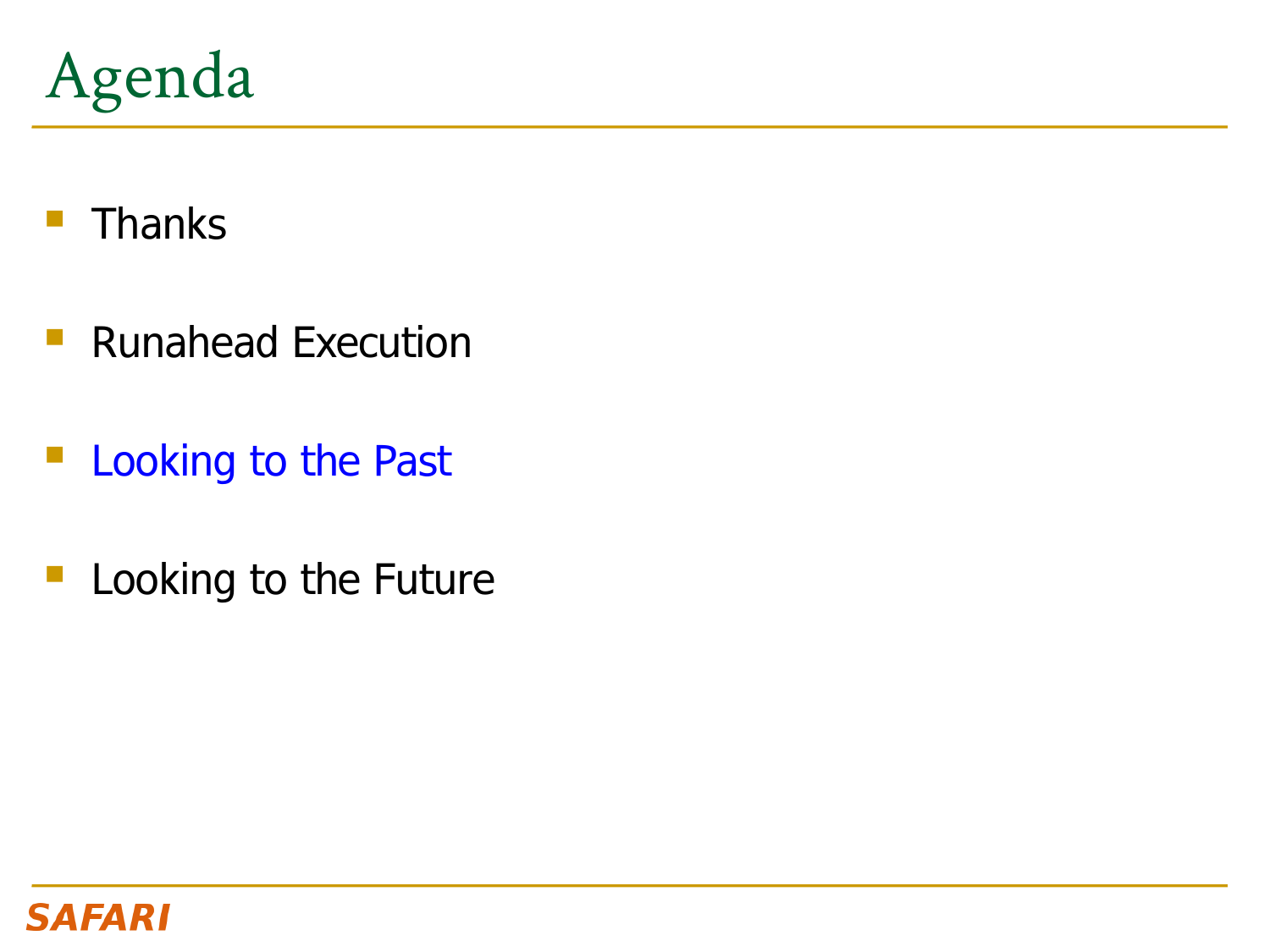

# Agenda
Thanks

Runahead Execution

Looking to the Past

Looking to the Future